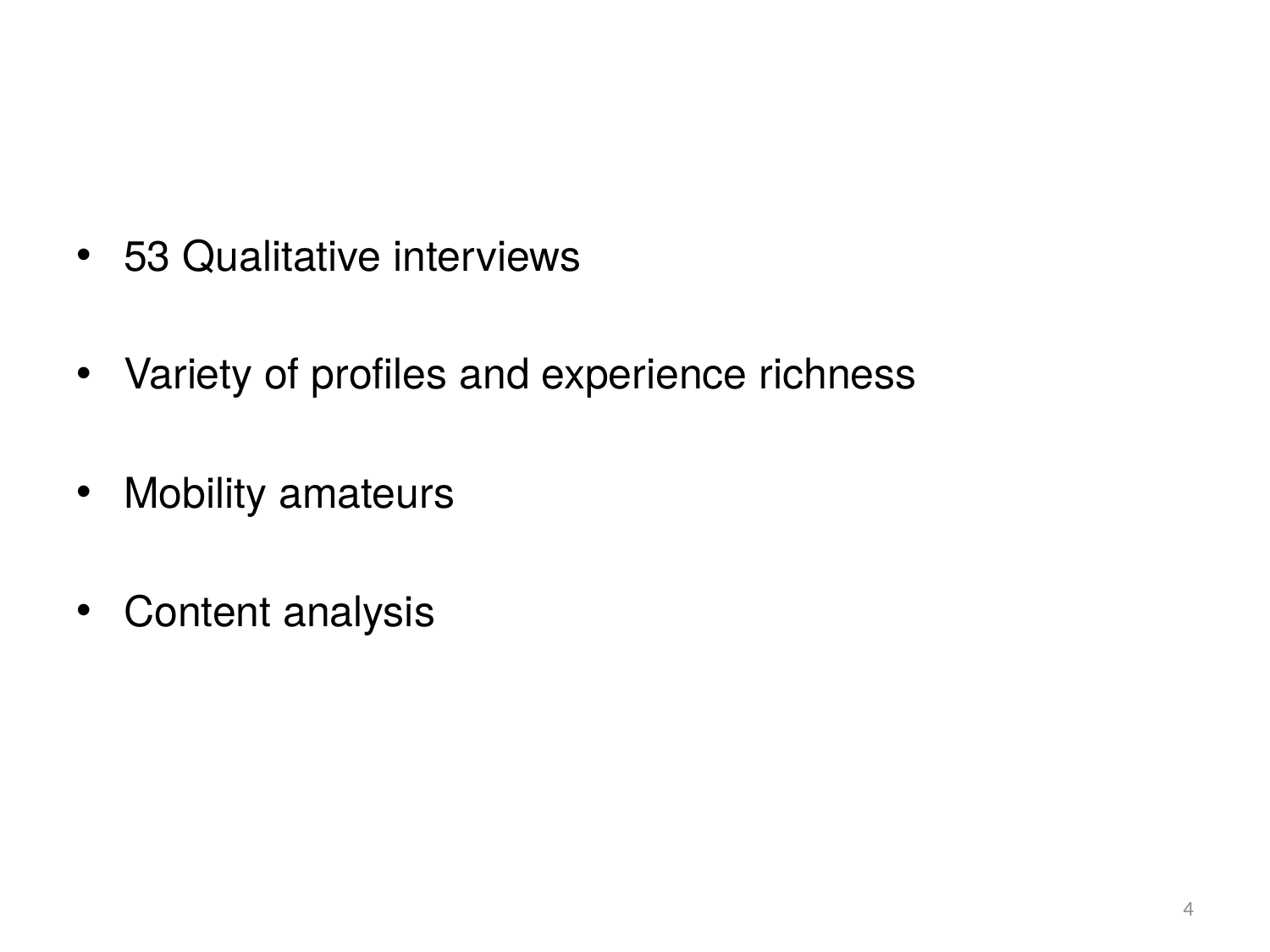

#
53 Qualitative interviews

Variety of profiles and experience richness

Mobility amateurs

Content analysis
4